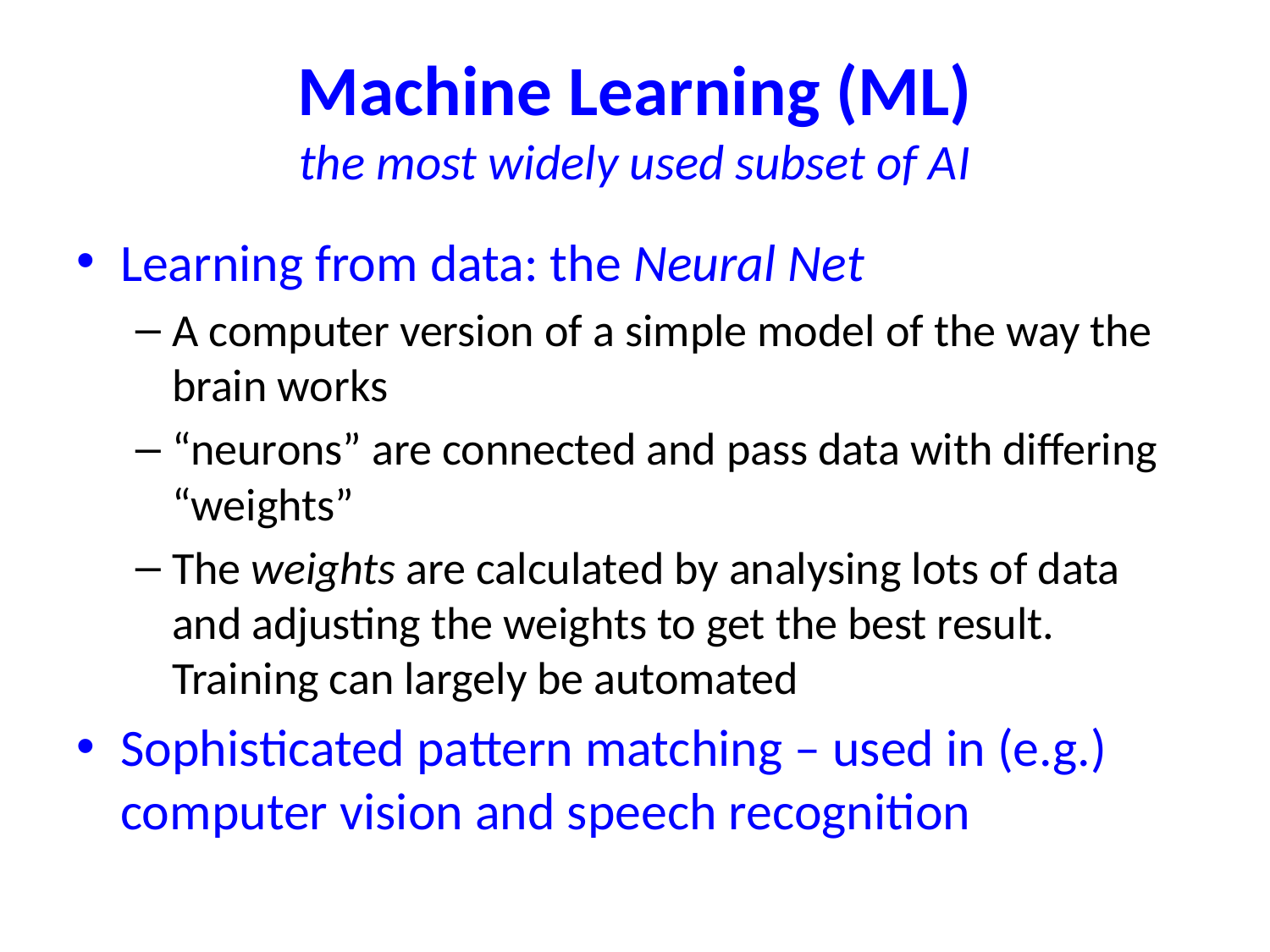

# Machine Learning (ML) the most widely used subset of AI
Learning from data: the Neural Net
A computer version of a simple model of the way the brain works
“neurons” are connected and pass data with differing “weights”
The weights are calculated by analysing lots of data and adjusting the weights to get the best result. Training can largely be automated
Sophisticated pattern matching – used in (e.g.) computer vision and speech recognition